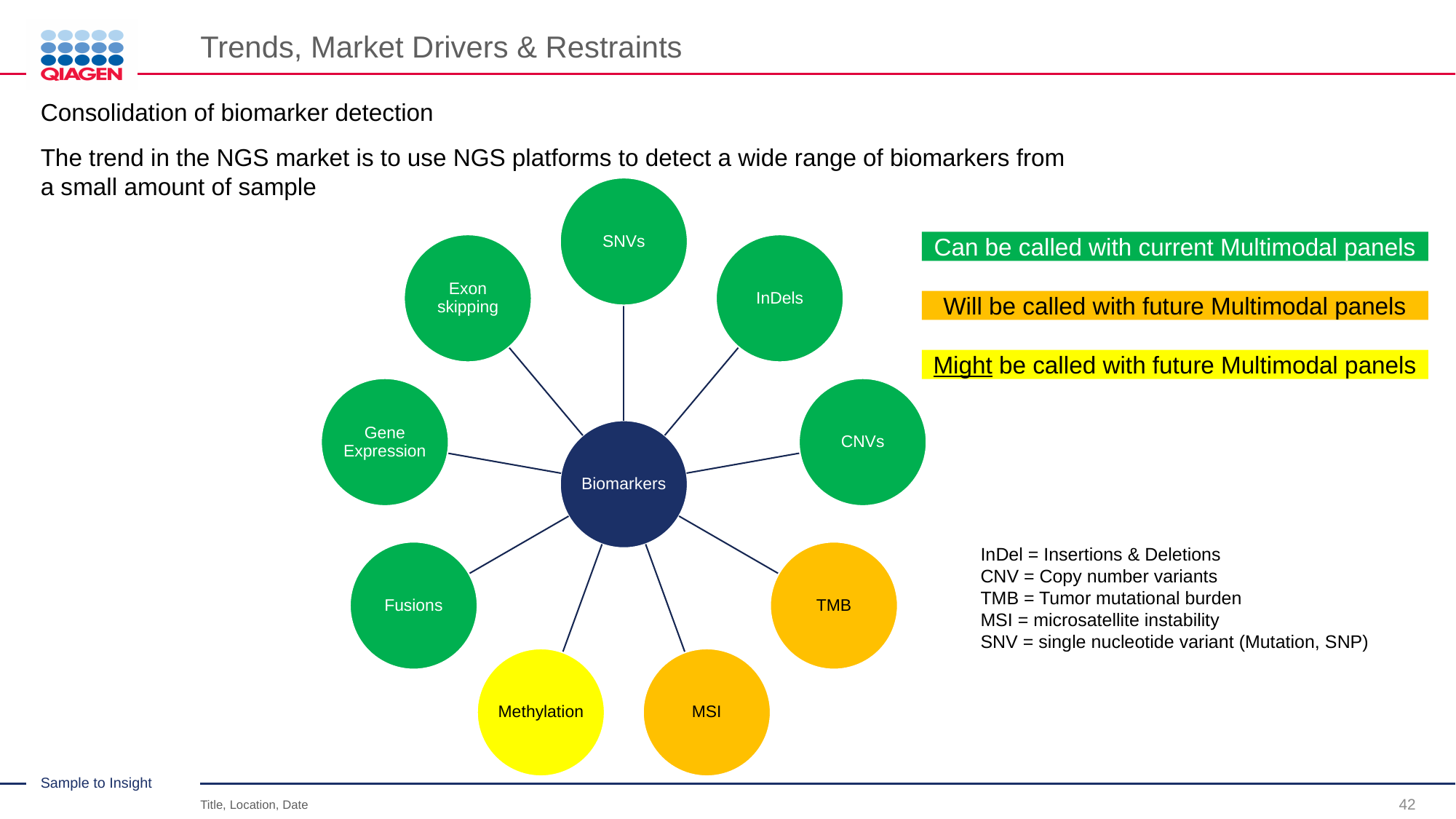

# Trends, Market Drivers & Restraints
Consolidation of biomarker detection
The trend in the NGS market is to use NGS platforms to detect a wide range of biomarkers from a small amount of sample
Biomarkers

SNVs

InDels

CNVs

TMB

MSI

Methylation

Fusions

Gene Expression

Exon skipping
Can be called with current Multimodal panels
Will be called with future Multimodal panels
Might be called with future Multimodal panels
InDel = Insertions & Deletions
CNV = Copy number variants
TMB = Tumor mutational burden
MSI = microsatellite instability
SNV = single nucleotide variant (Mutation, SNP)
42
Title, Location, Date